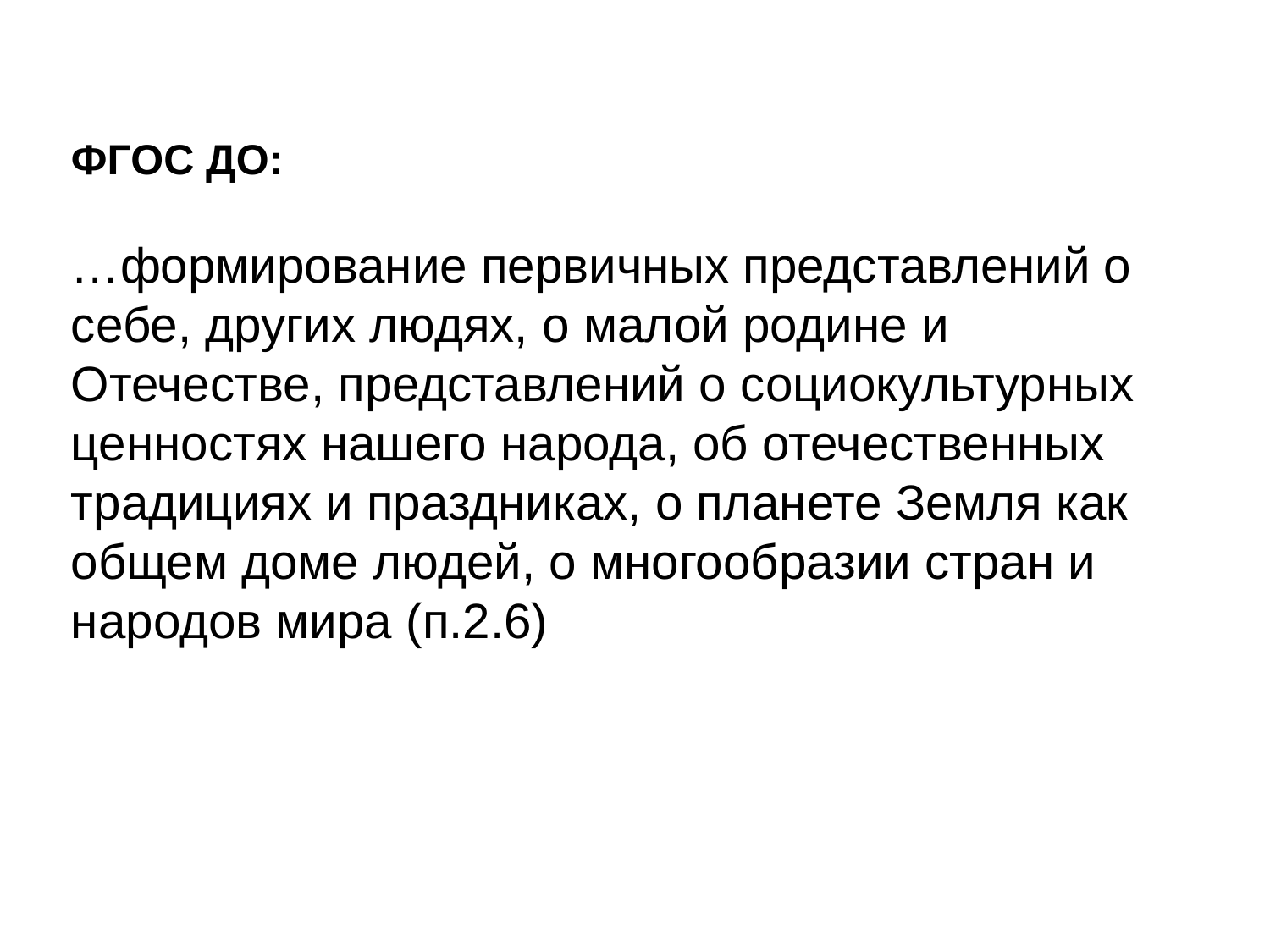

ФГОС ДО:

…формирование первичных представлений о себе, других людях, о малой родине и Отечестве, представлений о социокультурных ценностях нашего народа, об отечественных традициях и праздниках, о планете Земля как общем доме людей, о многообразии стран и народов мира (п.2.6)